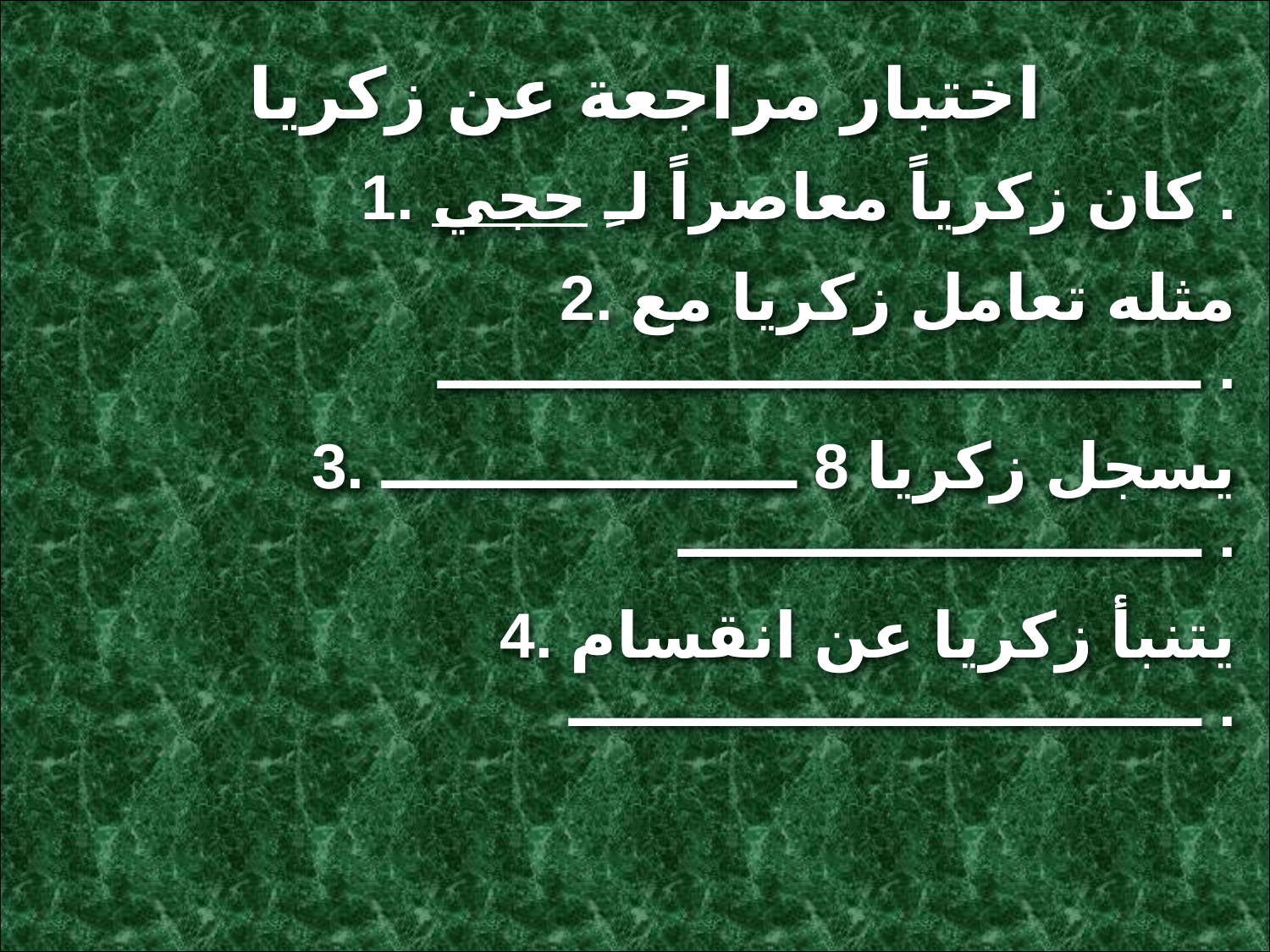

Review Quiz on Zechariah

اختبار مراجعة عن زكريا
1. كان زكرياً معاصراً لـِ حجي .
2. مثله تعامل زكريا مع ـــــــــــــــــــــــــــــــــــ .
3. يسجل زكريا 8 ـــــــــــــــــــ ــــــــــــــــــــــــ .
4. يتنبأ زكريا عن انقسام ـــــــــــــــــــــــــــــ .